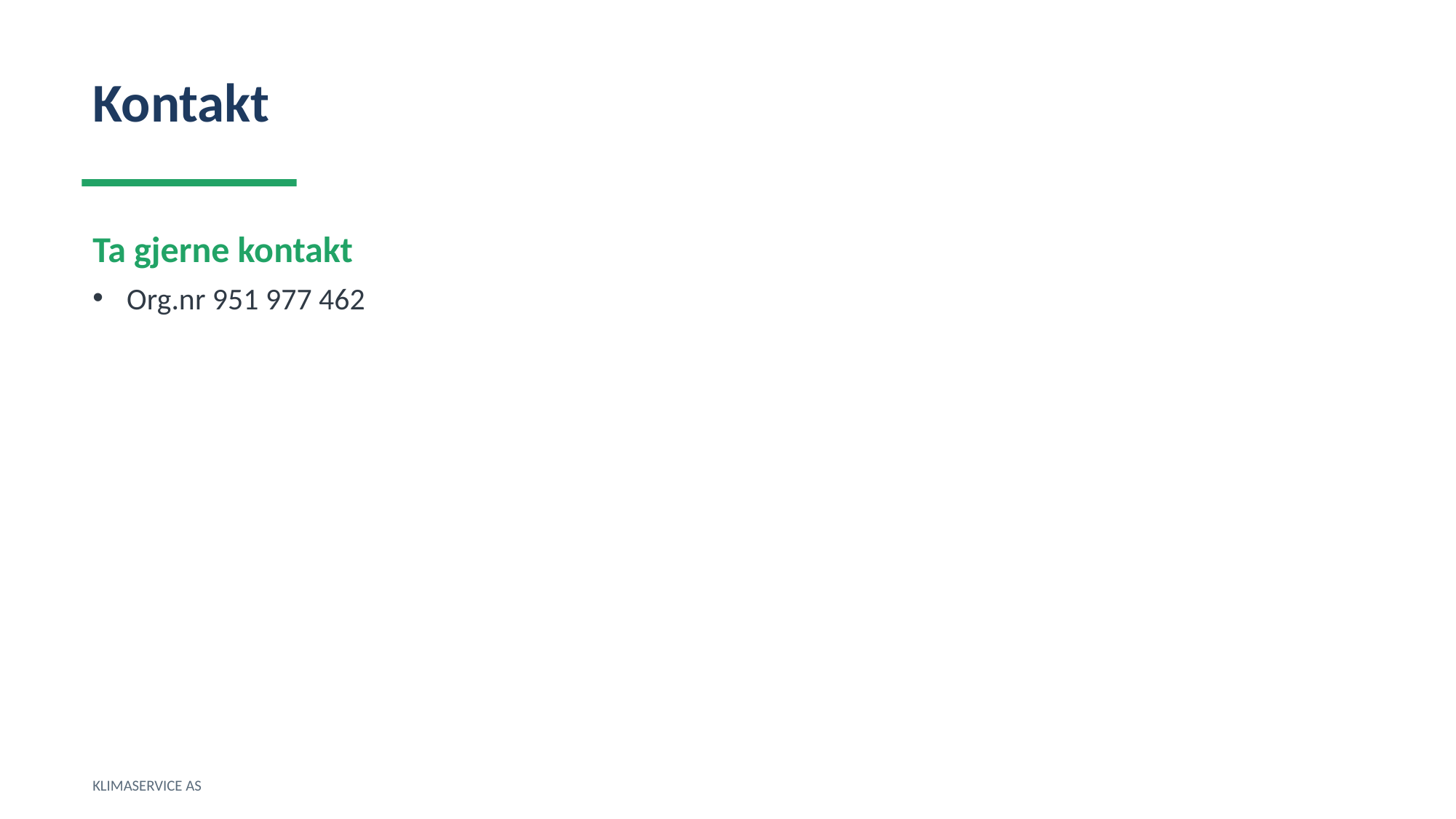

Kontakt

Ta gjerne kontakt
Org.nr 951 977 462
KLIMASERVICE AS